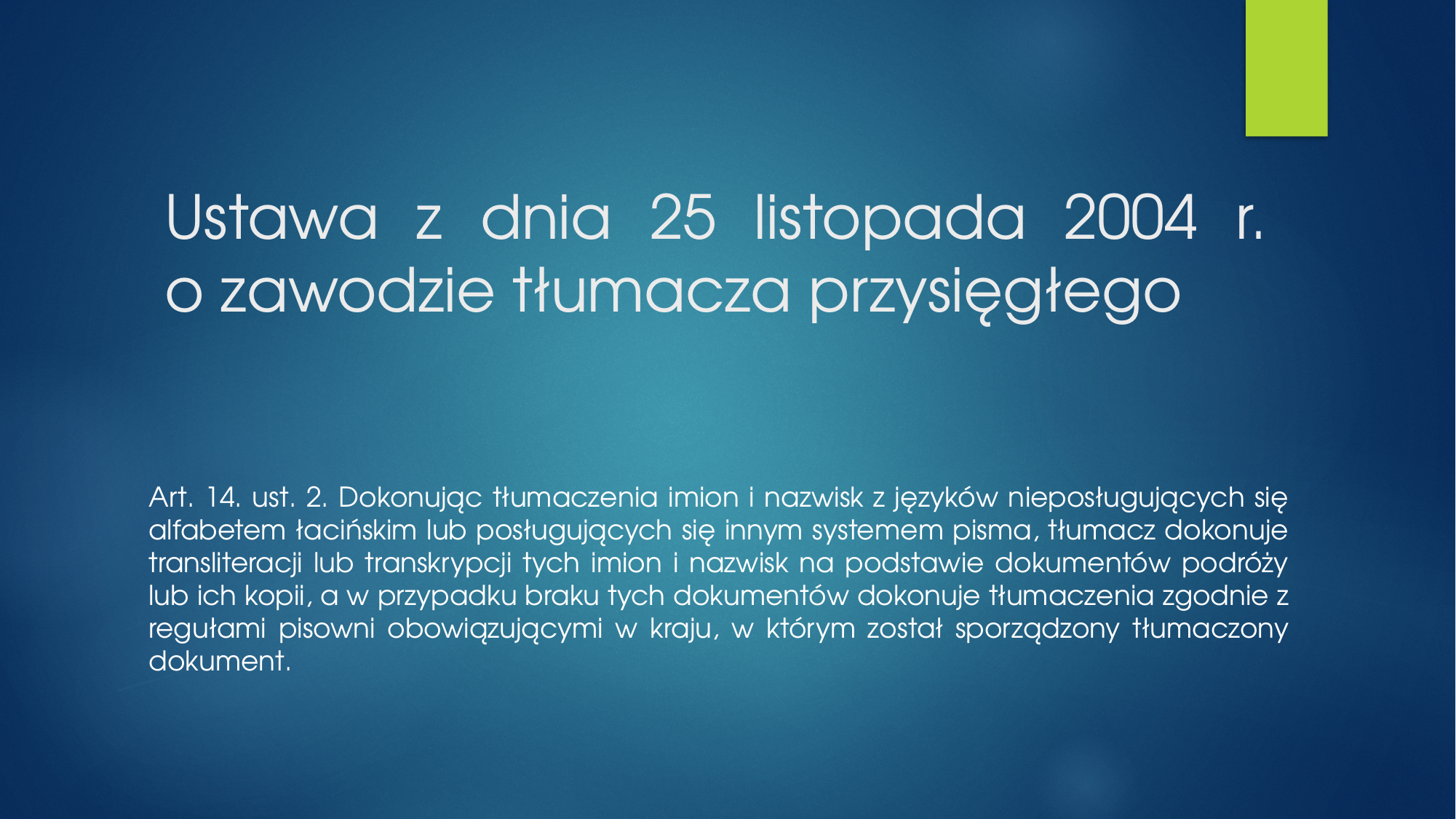

# Ustawa z dnia 25 listopada 2004 r. o zawodzie tłumacza przysięgłego
Art. 14. ust. 2. Dokonując tłumaczenia imion i nazwisk z języków nieposługujących się alfabetem łacińskim lub posługujących się innym systemem pisma, tłumacz dokonuje transliteracji lub transkrypcji tych imion i nazwisk na podstawie dokumentów podróży lub ich kopii, a w przypadku braku tych dokumentów dokonuje tłumaczenia zgodnie z regułami pisowni obowiązującymi w kraju, w którym został sporządzony tłumaczony dokument.